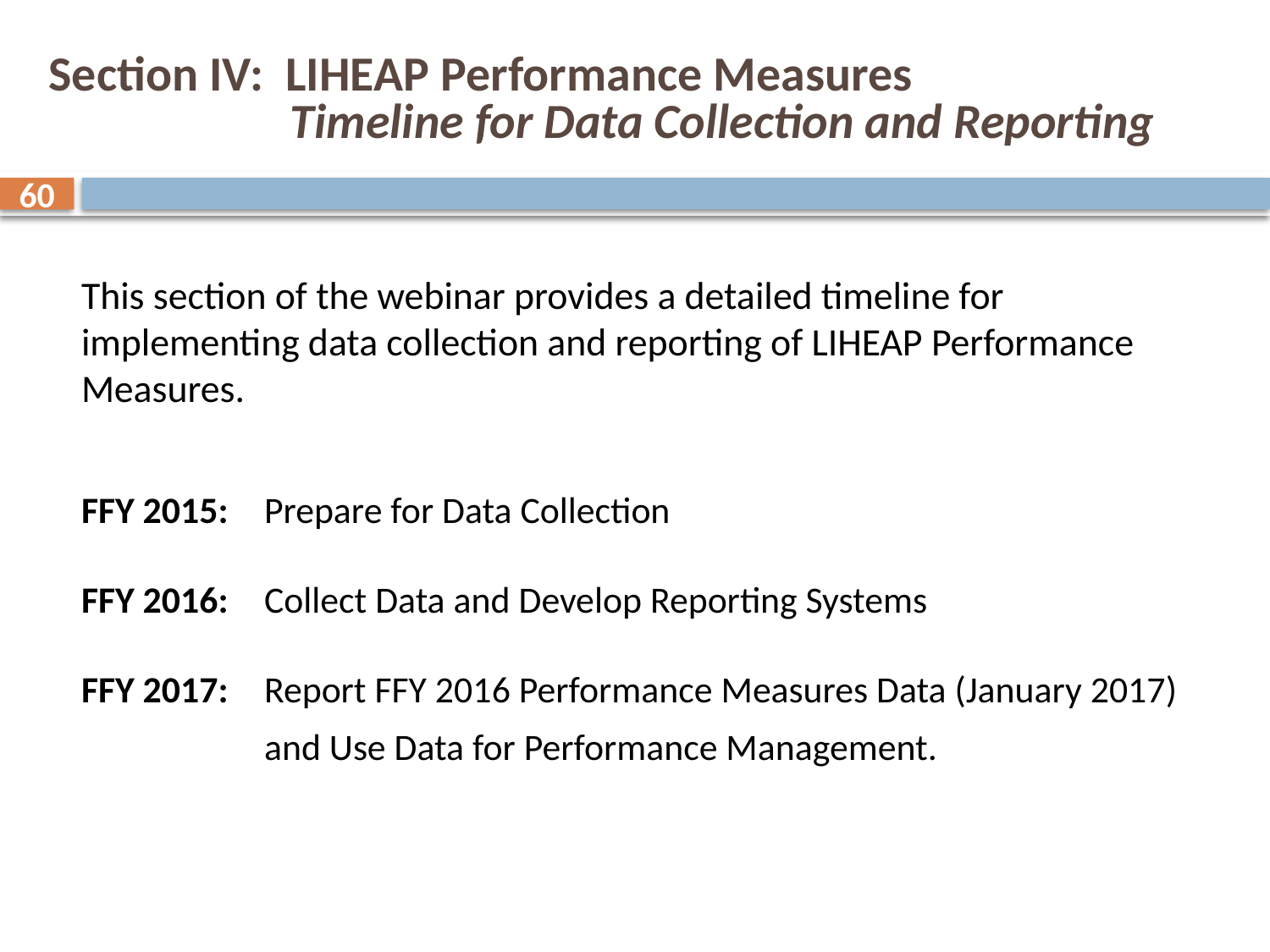

# Section IV:  LIHEAP Performance Measures Timeline for Data Collection and Reporting
60
This section of the webinar provides a detailed timeline for implementing data collection and reporting of LIHEAP Performance Measures.

FFY 2015: 	Prepare for Data Collection
FFY 2016: 	Collect Data and Develop Reporting Systems
FFY 2017: 	Report FFY 2016 Performance Measures Data (January 2017) and Use Data for Performance Management.